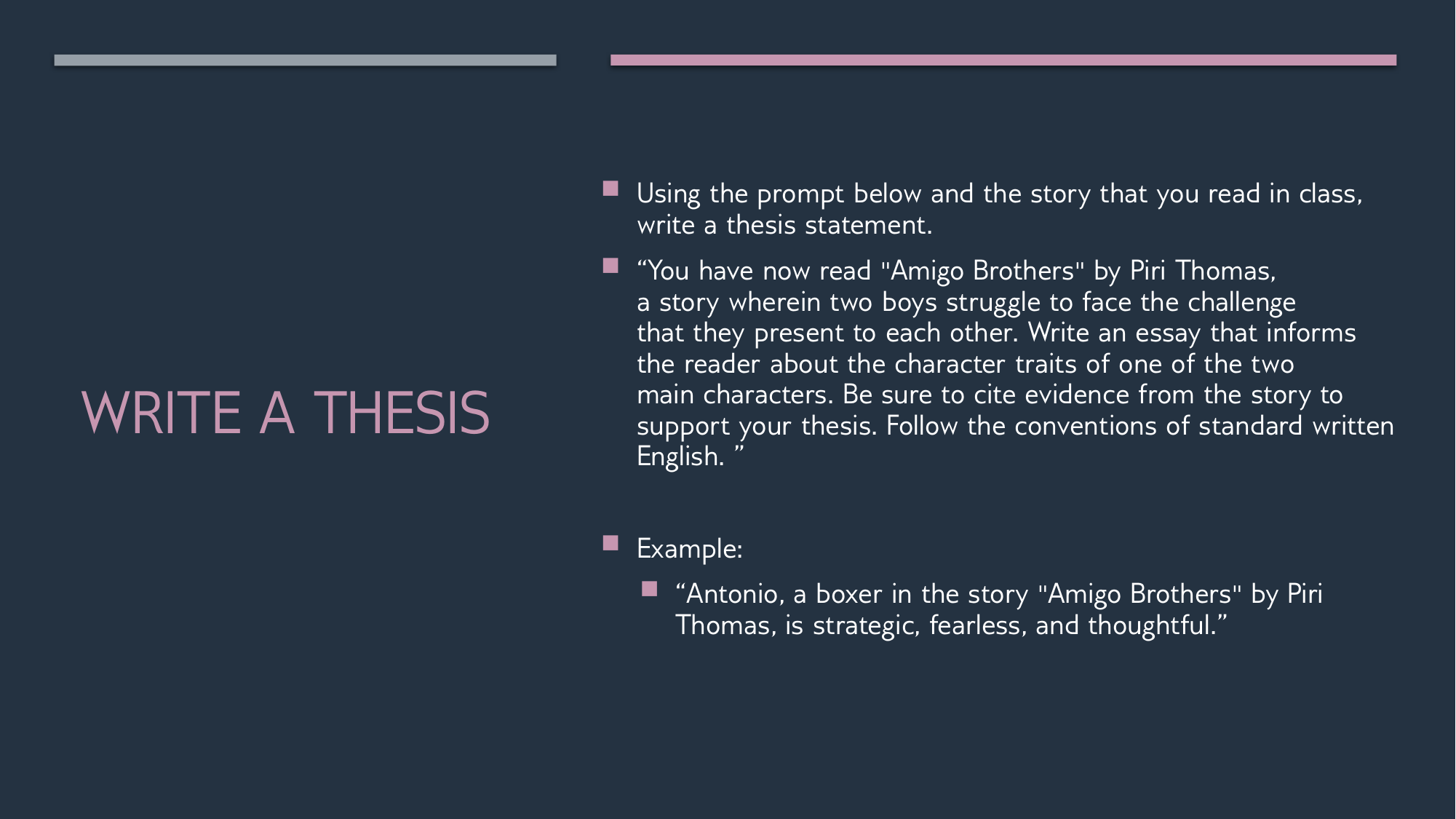

Using the prompt below and the story that you read in class, write a thesis statement.
“You have now read "Amigo Brothers" by Piri Thomas, a story wherein two boys struggle to face the challenge that they present to each other. Write an essay that informs the reader about the character traits of one of the two main characters. Be sure to cite evidence from the story to support your thesis. Follow the conventions of standard written English. ”

Example:
“Antonio, a boxer in the story "Amigo Brothers" by Piri Thomas, is strategic, fearless, and thoughtful.”
# Write a Thesis